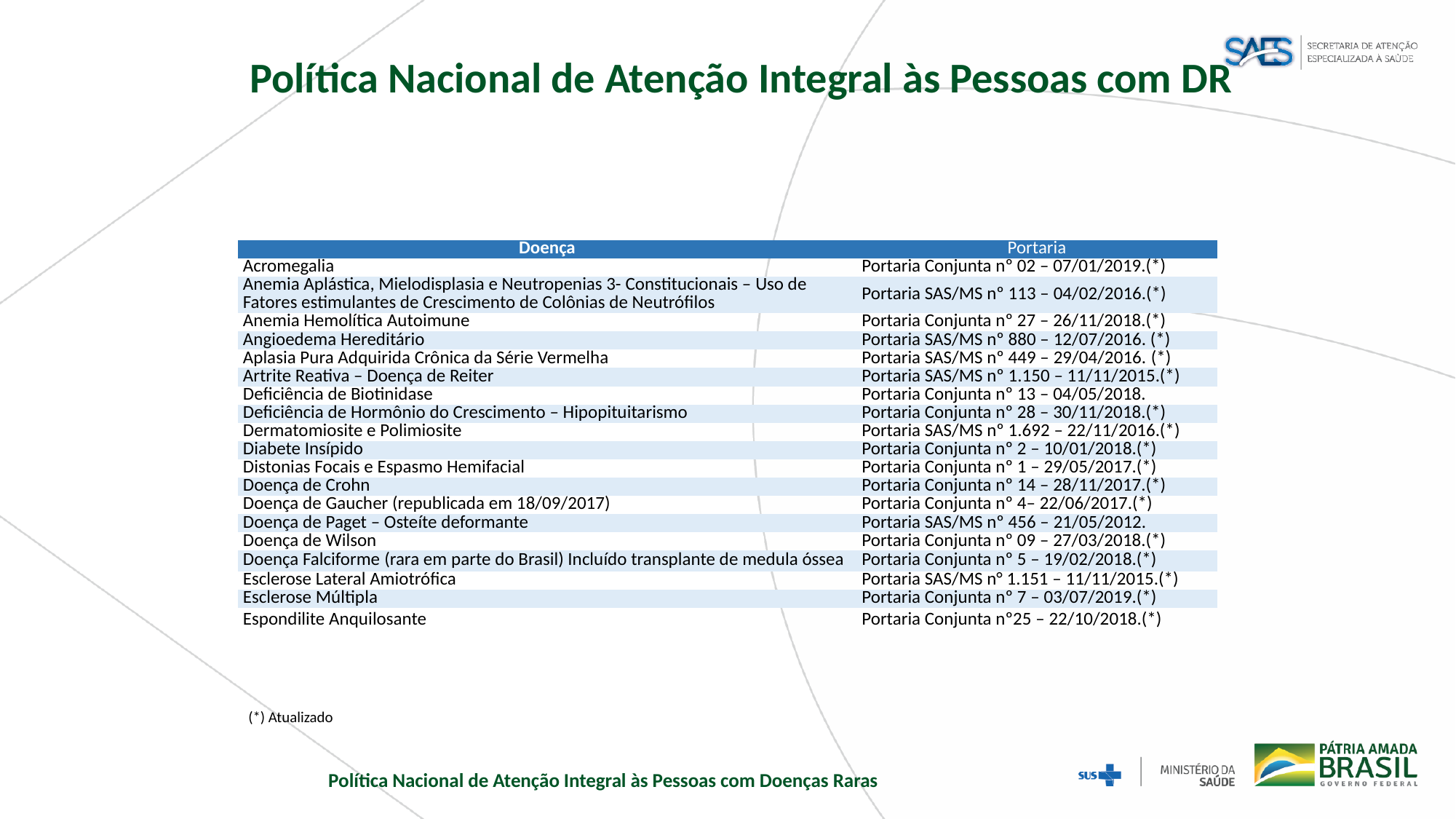

Política Nacional de Atenção Integral às Pessoas com DR
| Doença | Portaria |
| --- | --- |
| Acromegalia | Portaria Conjunta nº 02 – 07/01/2019.(\*) |
| Anemia Aplástica, Mielodisplasia e Neutropenias 3- Constitucionais – Uso de Fatores estimulantes de Crescimento de Colônias de Neutrófilos | Portaria SAS/MS nº 113 – 04/02/2016.(\*) |
| Anemia Hemolítica Autoimune | Portaria Conjunta nº 27 – 26/11/2018.(\*) |
| Angioedema Hereditário | Portaria SAS/MS nº 880 – 12/07/2016. (\*) |
| Aplasia Pura Adquirida Crônica da Série Vermelha | Portaria SAS/MS nº 449 – 29/04/2016. (\*) |
| Artrite Reativa – Doença de Reiter | Portaria SAS/MS nº 1.150 – 11/11/2015.(\*) |
| Deficiência de Biotinidase | Portaria Conjunta nº 13 – 04/05/2018. |
| Deficiência de Hormônio do Crescimento – Hipopituitarismo | Portaria Conjunta nº 28 – 30/11/2018.(\*) |
| Dermatomiosite e Polimiosite | Portaria SAS/MS nº 1.692 – 22/11/2016.(\*) |
| Diabete Insípido | Portaria Conjunta nº 2 – 10/01/2018.(\*) |
| Distonias Focais e Espasmo Hemifacial | Portaria Conjunta nº 1 – 29/05/2017.(\*) |
| Doença de Crohn | Portaria Conjunta nº 14 – 28/11/2017.(\*) |
| Doença de Gaucher (republicada em 18/09/2017) | Portaria Conjunta nº 4– 22/06/2017.(\*) |
| Doença de Paget – Osteíte deformante | Portaria SAS/MS nº 456 – 21/05/2012. |
| Doença de Wilson | Portaria Conjunta nº 09 – 27/03/2018.(\*) |
| Doença Falciforme (rara em parte do Brasil) Incluído transplante de medula óssea | Portaria Conjunta nº 5 – 19/02/2018.(\*) |
| Esclerose Lateral Amiotrófica | Portaria SAS/MS n° 1.151 – 11/11/2015.(\*) |
| Esclerose Múltipla | Portaria Conjunta nº 7 – 03/07/2019.(\*) |
| Espondilite Anquilosante | Portaria Conjunta nº25 – 22/10/2018.(\*) |
(*) Atualizado
Política Nacional de Atenção Integral às Pessoas com Doenças Raras